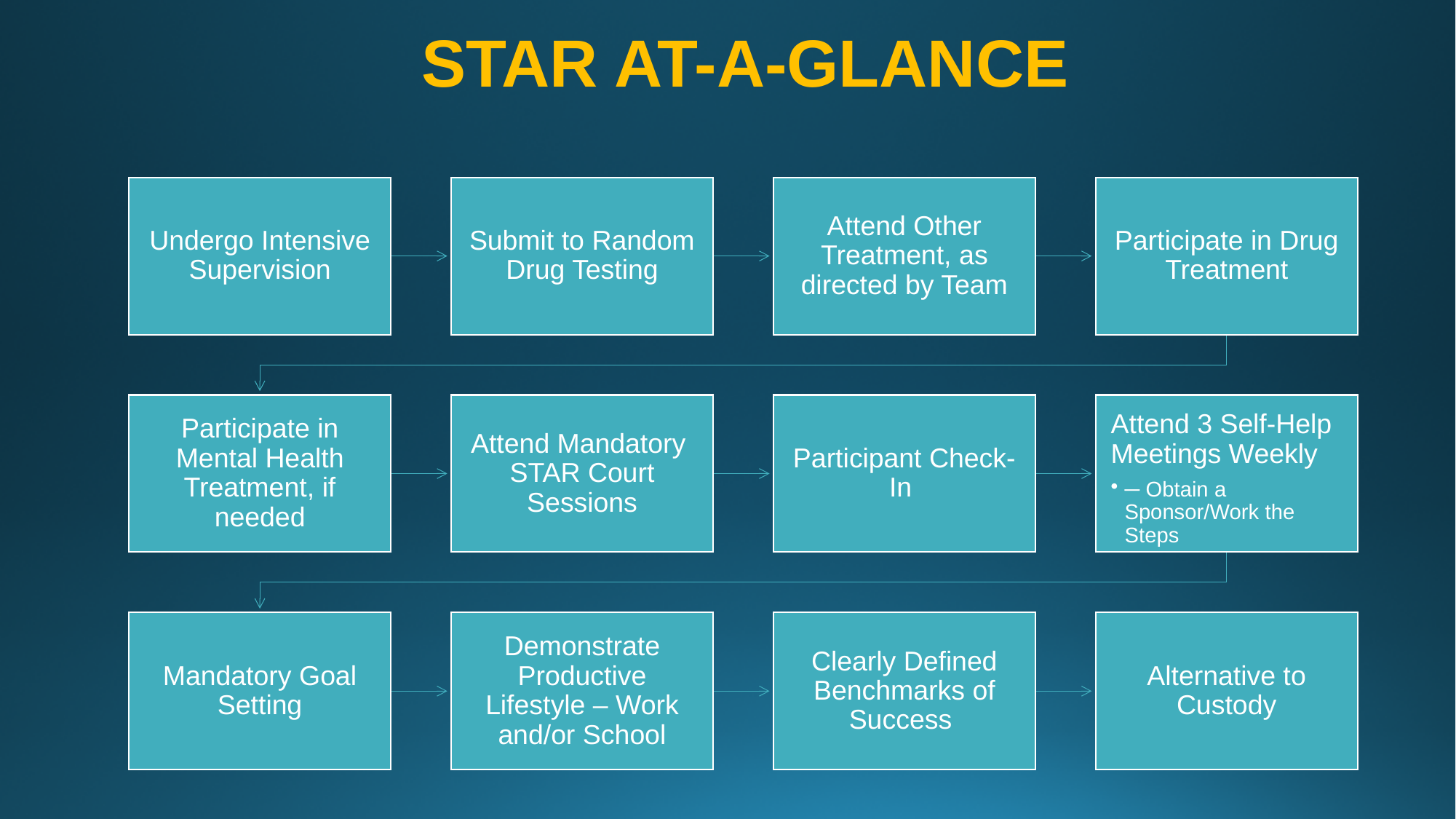

# STAR AT-A-GLANCE

Undergo Intensive Supervision

Submit to Random Drug Testing

Attend Other Treatment, as directed by Team

Participate in Drug Treatment

Participate in Mental Health Treatment, if needed

Attend Mandatory  STAR Court Sessions

Participant Check-In

Attend 3 Self-Help Meetings Weekly
─ Obtain a Sponsor/Work the Steps

Mandatory Goal Setting

Demonstrate Productive Lifestyle – Work and/or School

Clearly Defined Benchmarks of Success
Alternative to Custody